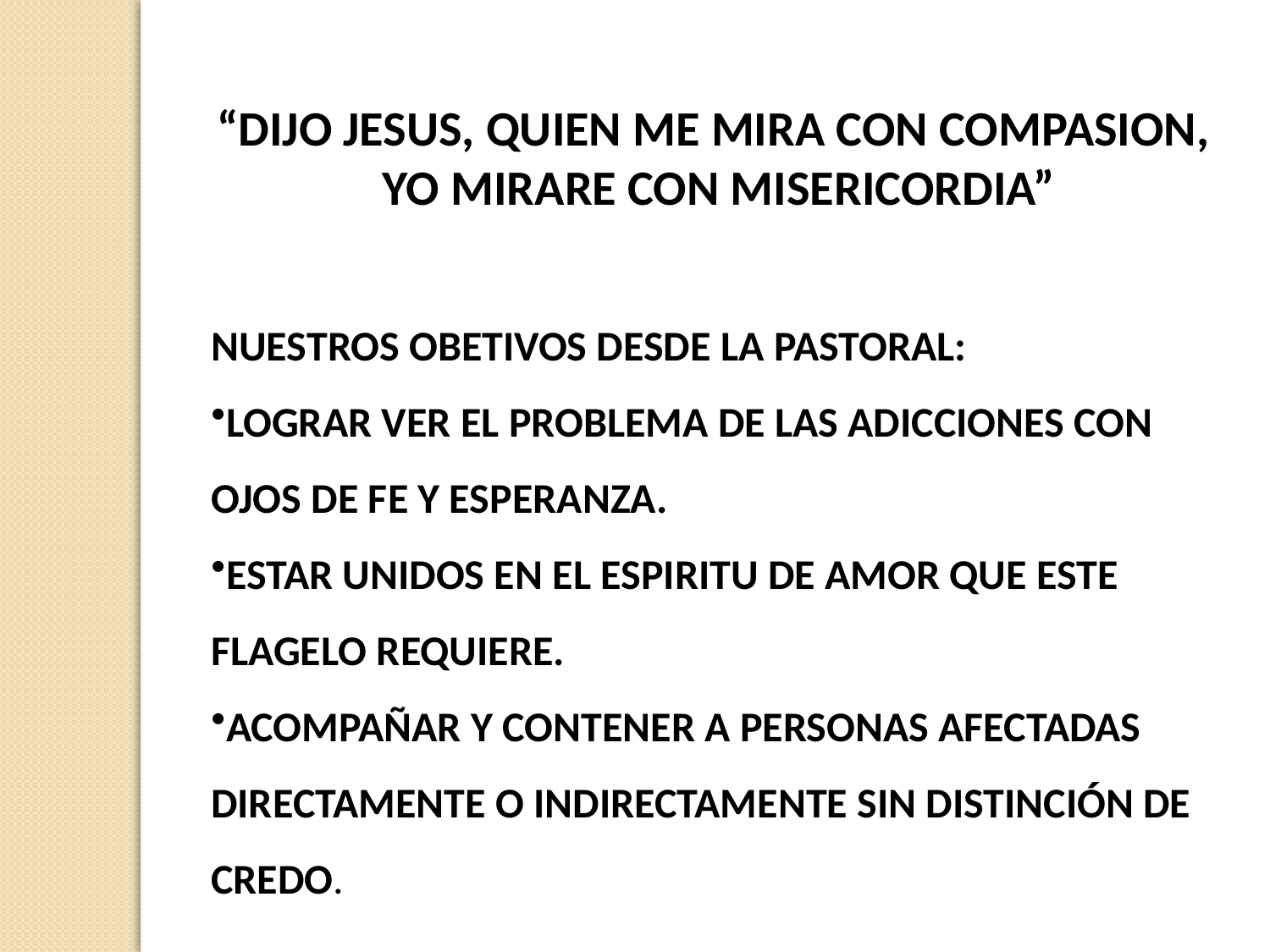

“DIJO JESUS, QUIEN ME MIRA CON COMPASION,
YO MIRARE CON MISERICORDIA”
NUESTROS OBETIVOS DESDE LA PASTORAL:
LOGRAR VER EL PROBLEMA DE LAS ADICCIONES CON OJOS DE FE Y ESPERANZA.
ESTAR UNIDOS EN EL ESPIRITU DE AMOR QUE ESTE FLAGELO REQUIERE.
ACOMPAÑAR Y CONTENER A PERSONAS AFECTADAS DIRECTAMENTE O INDIRECTAMENTE SIN DISTINCIÓN DE CREDO.